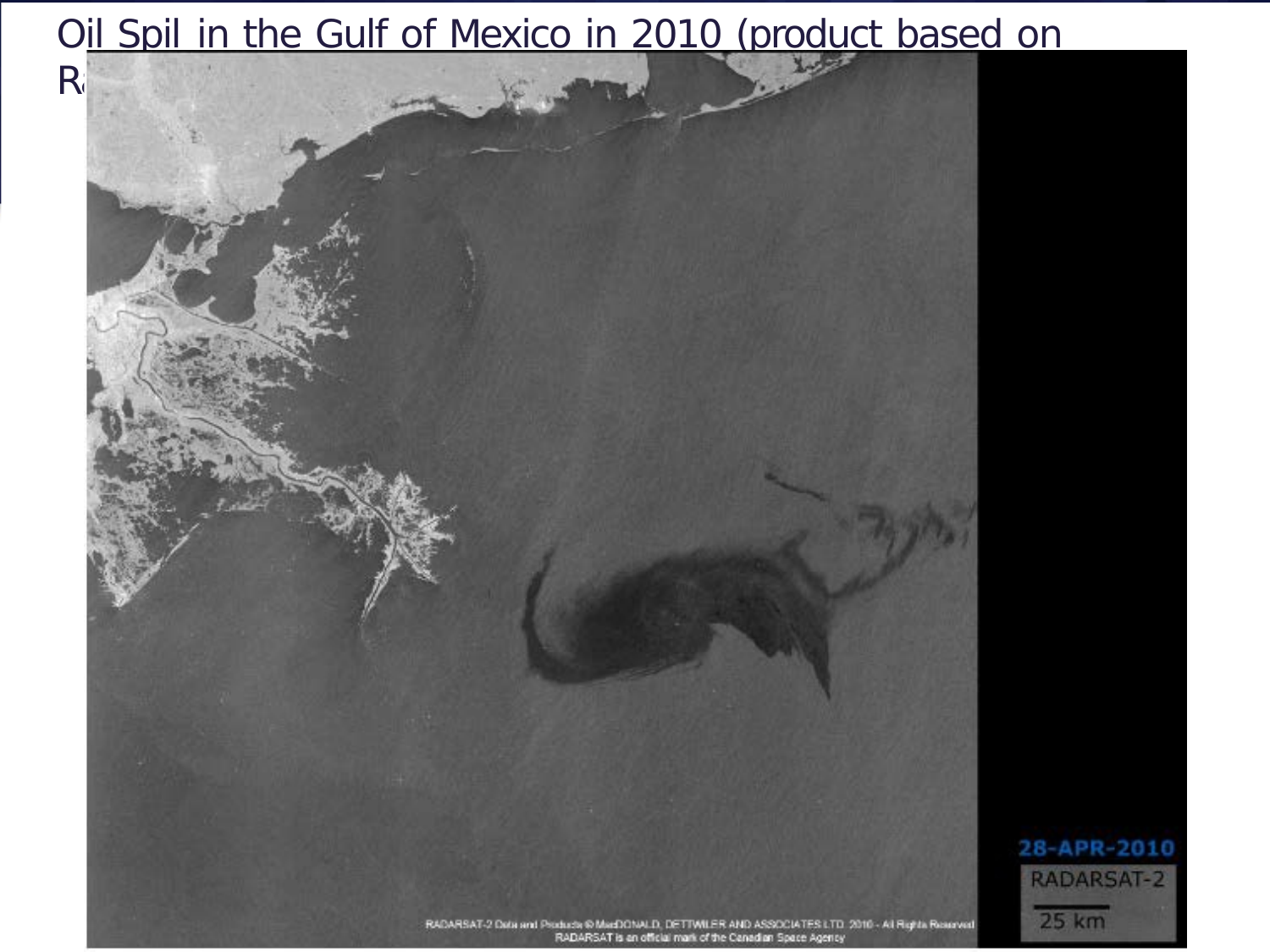

# Oil Spil in the Gulf of Mexico in 2010 (product based on Radarsat-2)